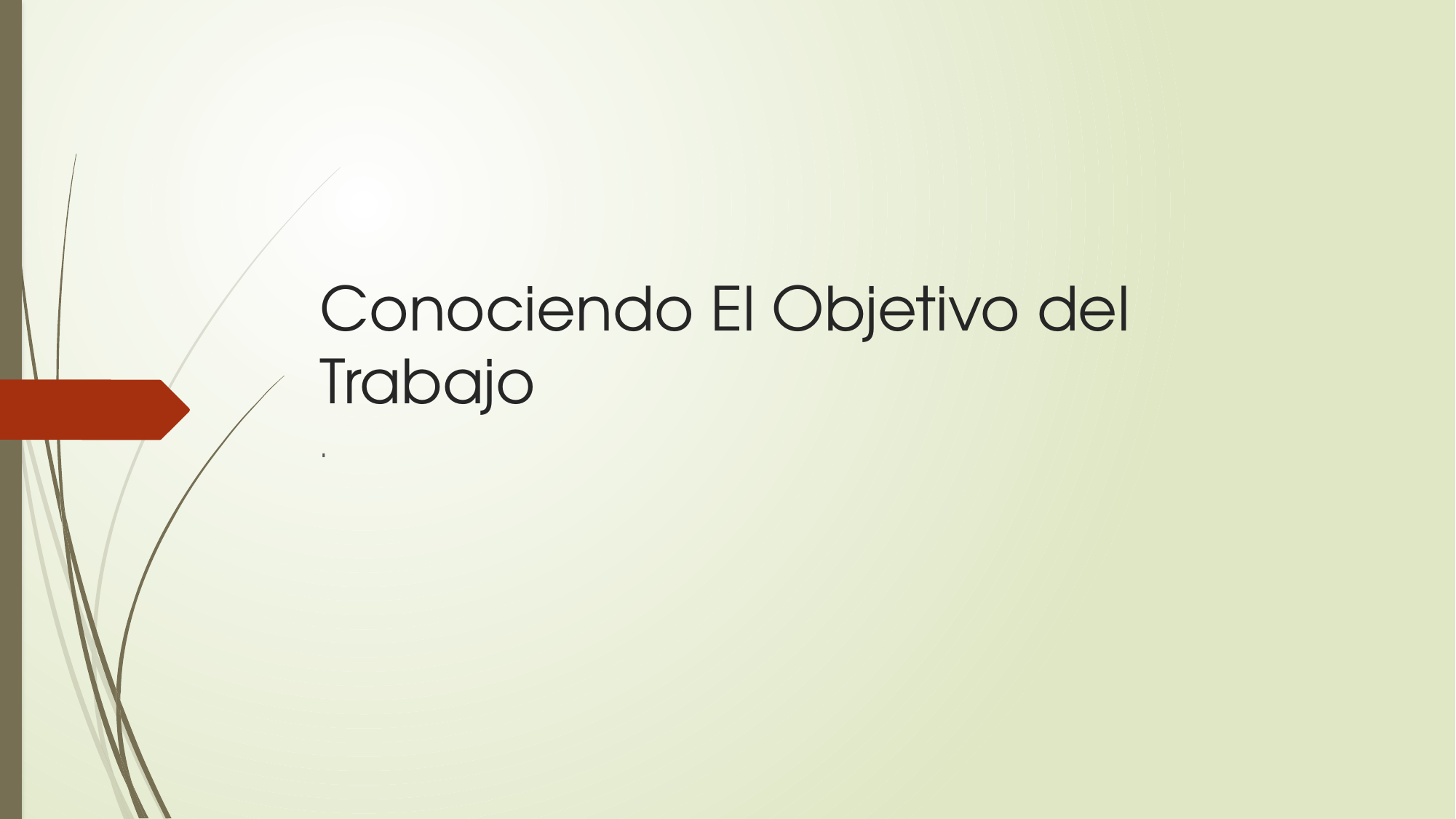

# Conociendo El Objetivo del Trabajo
.